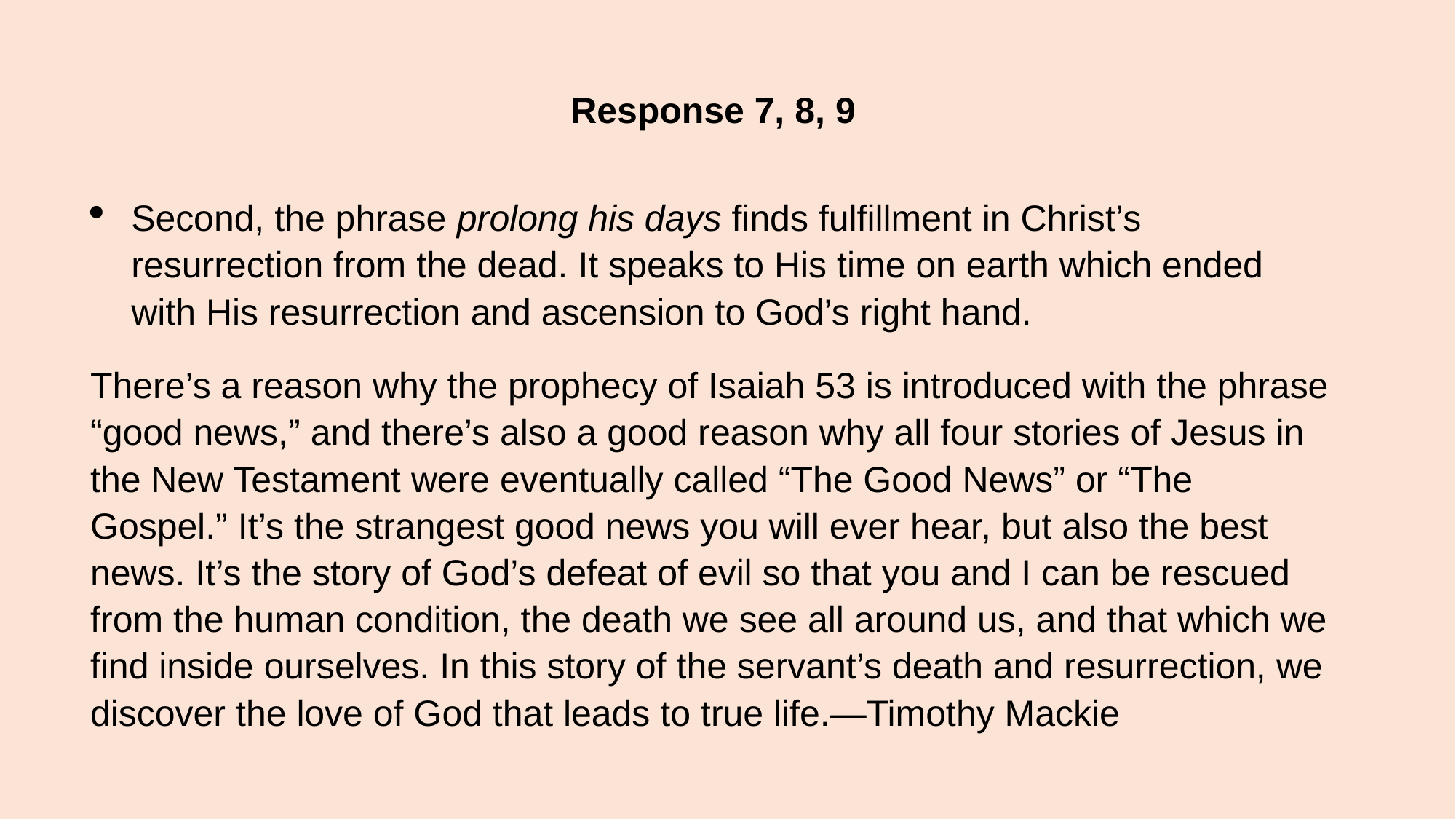

Response 7, 8, 9
Second, the phrase prolong his days finds fulfillment in Christ’s resurrection from the dead. It speaks to His time on earth which ended with His resurrection and ascension to God’s right hand.
There’s a reason why the prophecy of Isaiah 53 is introduced with the phrase “good news,” and there’s also a good reason why all four stories of Jesus in the New Testament were eventually called “The Good News” or “The Gospel.” It’s the strangest good news you will ever hear, but also the best news. It’s the story of God’s defeat of evil so that you and I can be rescued from the human condition, the death we see all around us, and that which we find inside ourselves. In this story of the servant’s death and resurrection, we discover the love of God that leads to true life.—Timothy Mackie